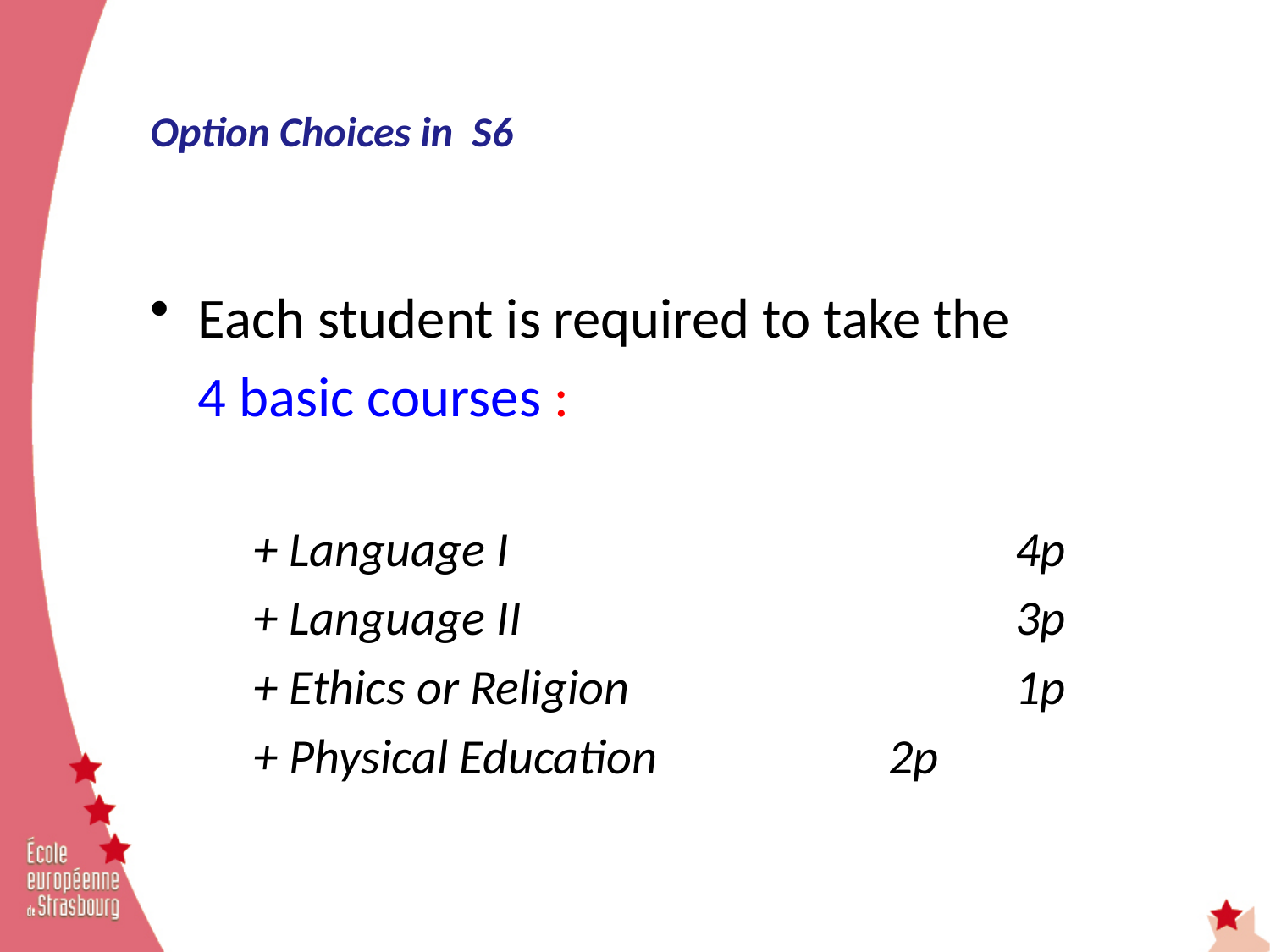

# Option Choices in  S6
Each student is required to take the
	4 basic courses :

	+ Language I				4p
	+ Language II				3p
	+ Ethics or Religion 			1p
	+ Physical Education 		2p